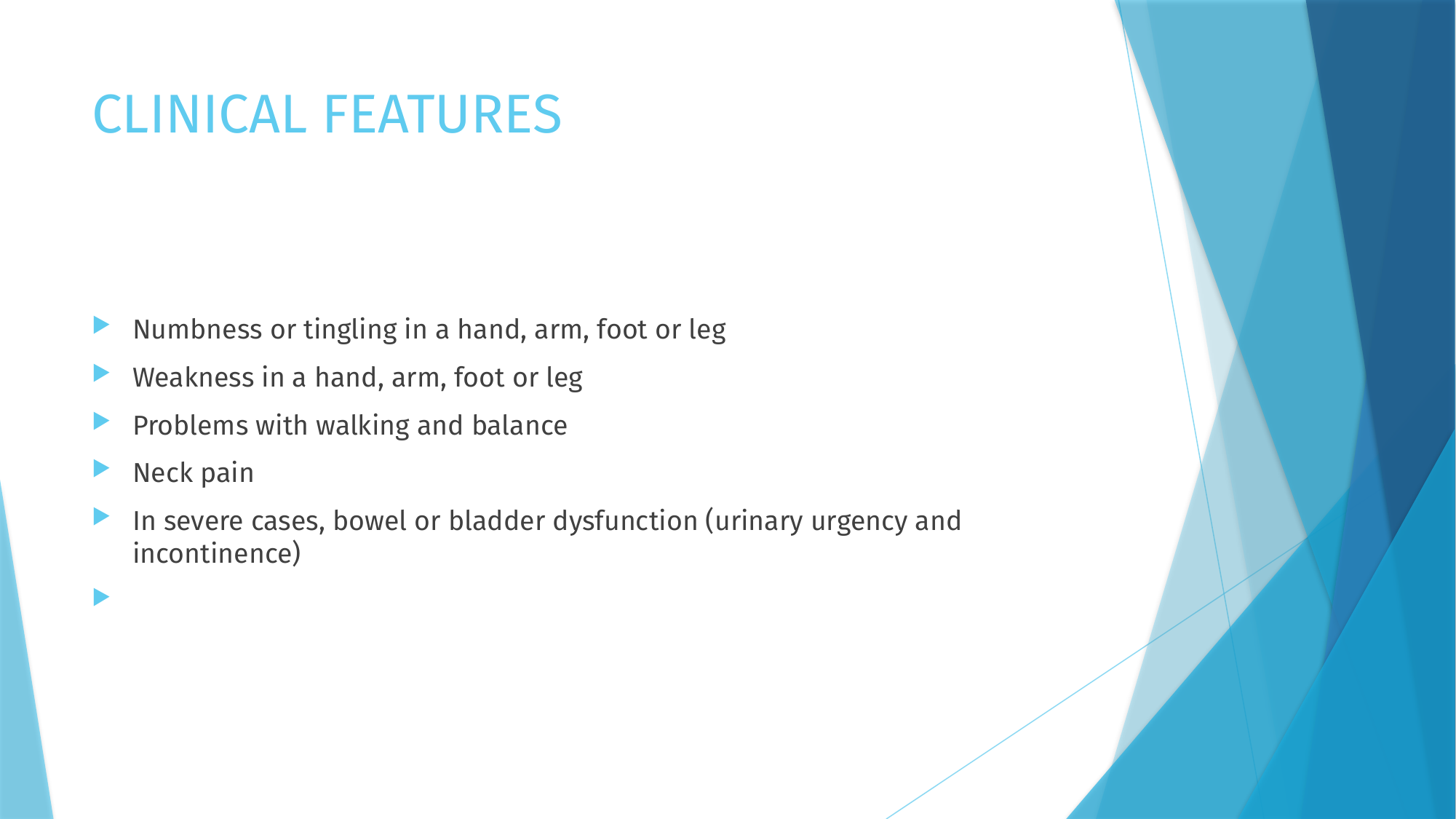

# CLINICAL FEATURES

Numbness or tingling in a hand, arm, foot or leg
Weakness in a hand, arm, foot or leg
Problems with walking and balance
Neck pain
In severe cases, bowel or bladder dysfunction (urinary urgency and incontinence)